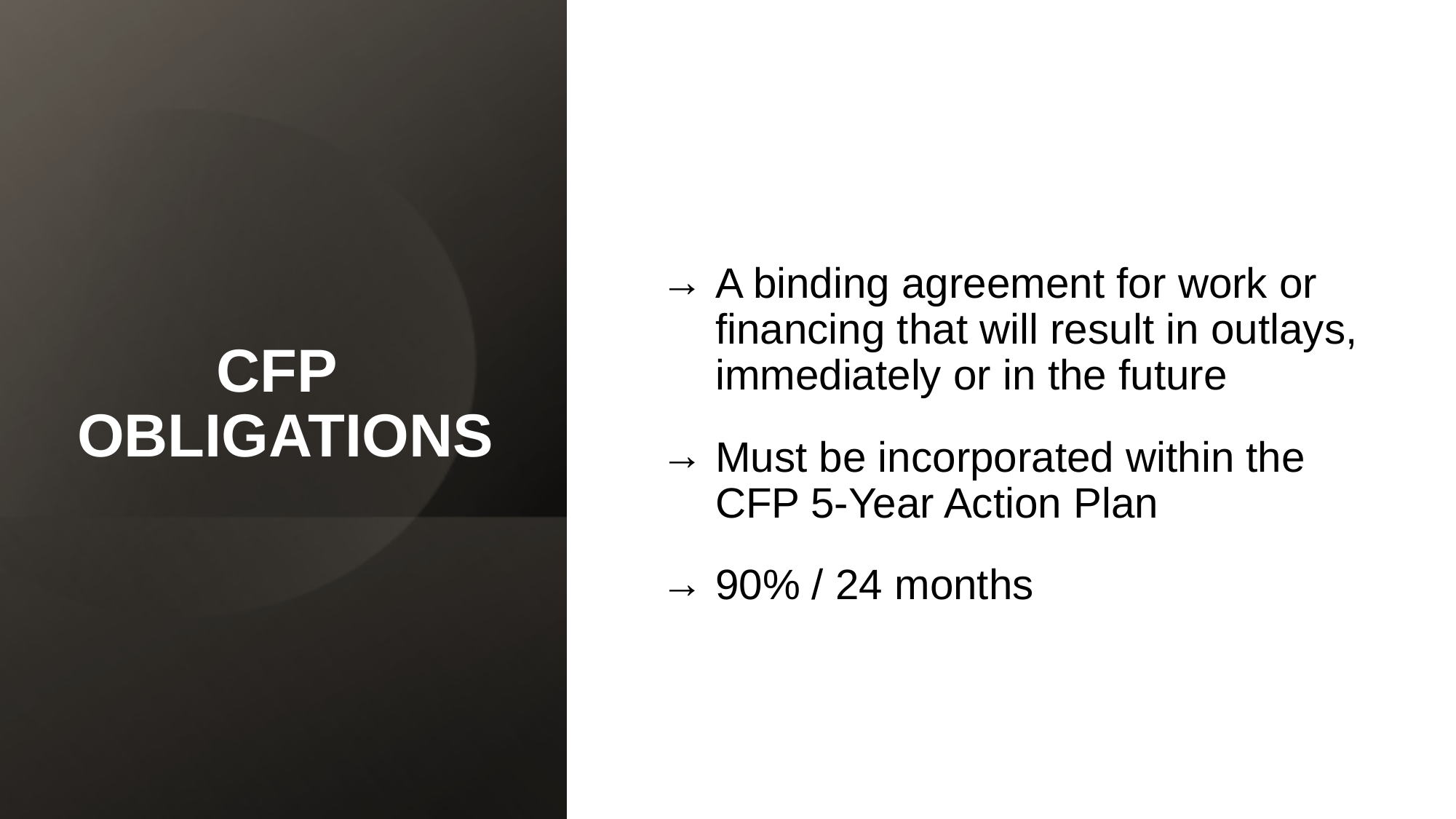

# CFP OBLIGATIONS
A binding agreement for work or financing that will result in outlays, immediately or in the future
Must be incorporated within the CFP 5-Year Action Plan
90% / 24 months